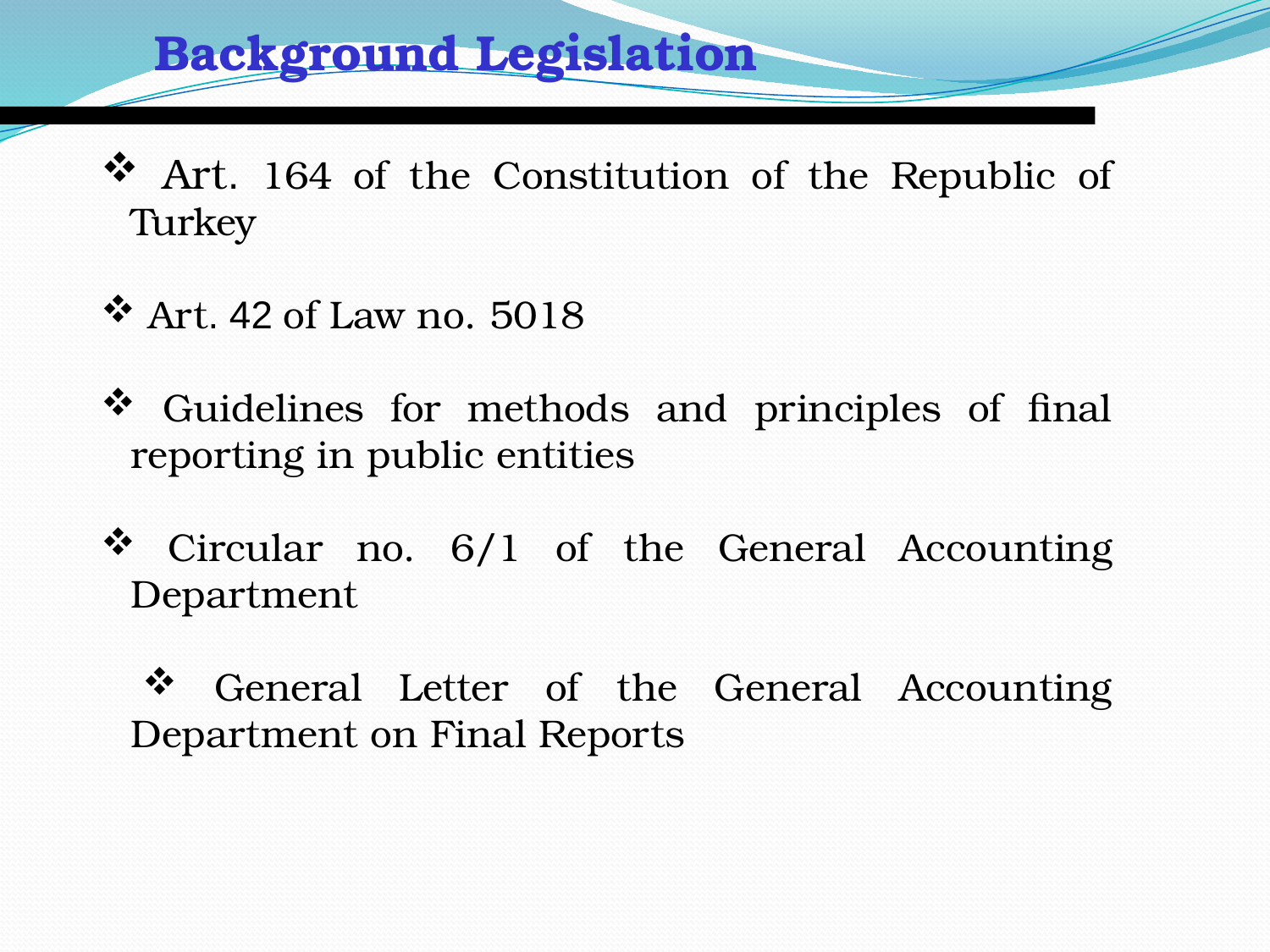

Background Legislation

 Art. 164 of the Constitution of the Republic of Turkey

 Art. 42 of Law no. 5018

 Guidelines for methods and principles of final reporting in public entities

 Circular no. 6/1 of the General Accounting Department

 General Letter of the General Accounting Department on Final Reports